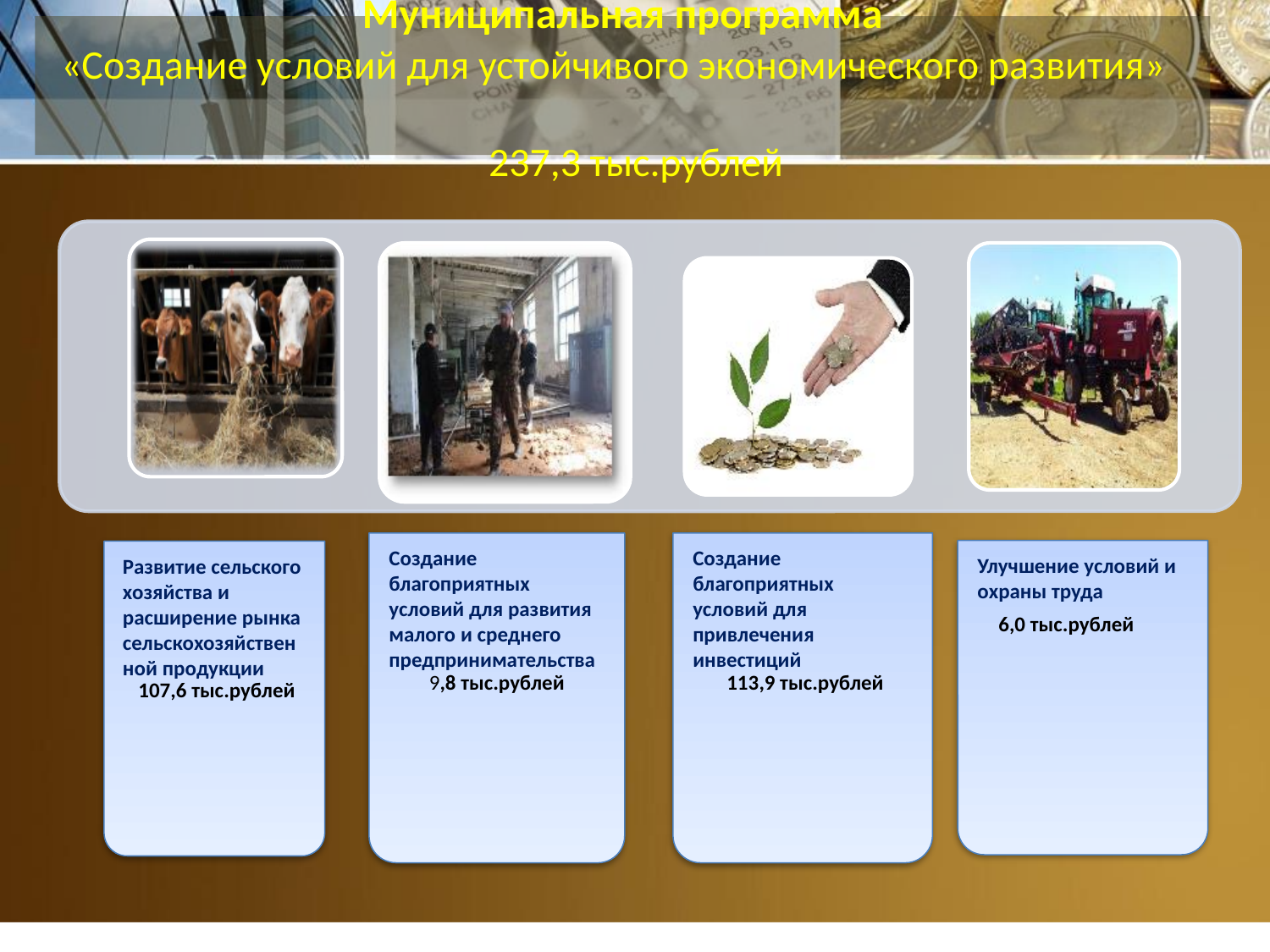

# Муниципальная программа «Создание условий для устойчивого экономического развития» 237,3 тыс.рублей
Развитие сельского хозяйства и расширение рынка сельскохозяйственной продукции
 107,6 тыс.рублей
Создание благоприятных условий для развития малого и среднего предпринимательства
 9,8 тыс.рублей
Создание благоприятных условий для привлечения инвестиций
 113,9 тыс.рублей
Улучшение условий и охраны труда
 6,0 тыс.рублей